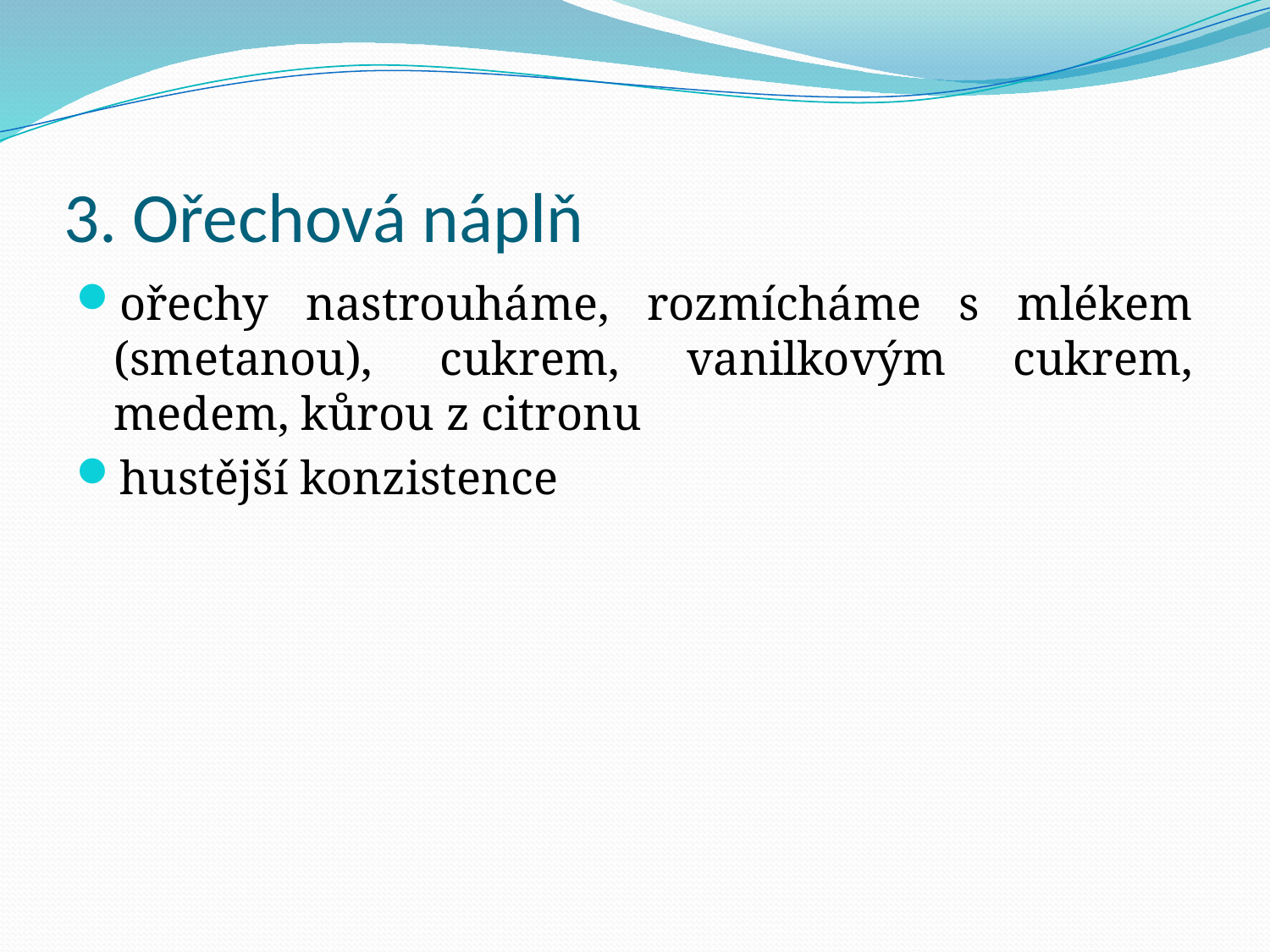

# 3. Ořechová náplň
ořechy nastrouháme, rozmícháme s mlékem (smetanou), cukrem, vanilkovým cukrem, medem, kůrou z citronu
hustější konzistence